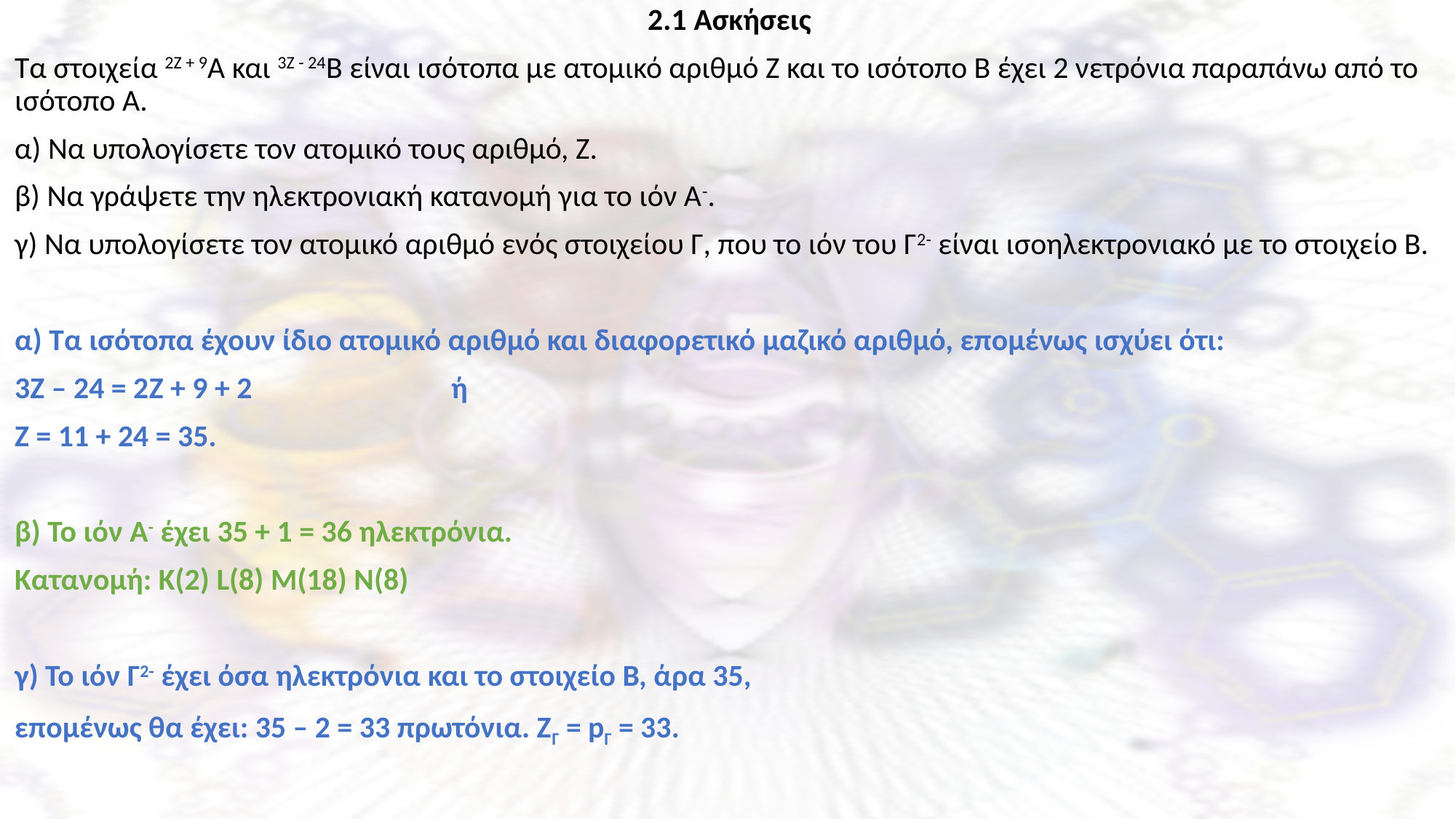

2.1 Ασκήσεις
Τα στοιχεία 2Ζ + 9Α και 3Ζ - 24Β είναι ισότοπα με ατομικό αριθμό Ζ και το ισότοπο Β έχει 2 νετρόνια παραπάνω από το ισότοπο Α.
α) Να υπολογίσετε τον ατομικό τους αριθμό, Ζ.
β) Να γράψετε την ηλεκτρονιακή κατανομή για το ιόν Α-.
γ) Να υπολογίσετε τον ατομικό αριθμό ενός στοιχείου Γ, που το ιόν του Γ2- είναι ισοηλεκτρονιακό με το στοιχείο Β.

α) Τα ισότοπα έχουν ίδιο ατομικό αριθμό και διαφορετικό μαζικό αριθμό, επομένως ισχύει ότι:
3Ζ – 24 = 2Z + 9 + 2		ή
Ζ = 11 + 24 = 35.

β) Το ιόν Α- έχει 35 + 1 = 36 ηλεκτρόνια.
Κατανομή: Κ(2) L(8) M(18) N(8)

γ) Το ιόν Γ2- έχει όσα ηλεκτρόνια και το στοιχείο Β, άρα 35,
επομένως θα έχει: 35 – 2 = 33 πρωτόνια. ΖΓ = pΓ = 33.
Ξενοφώντας Ασβός, PhD, χημικός